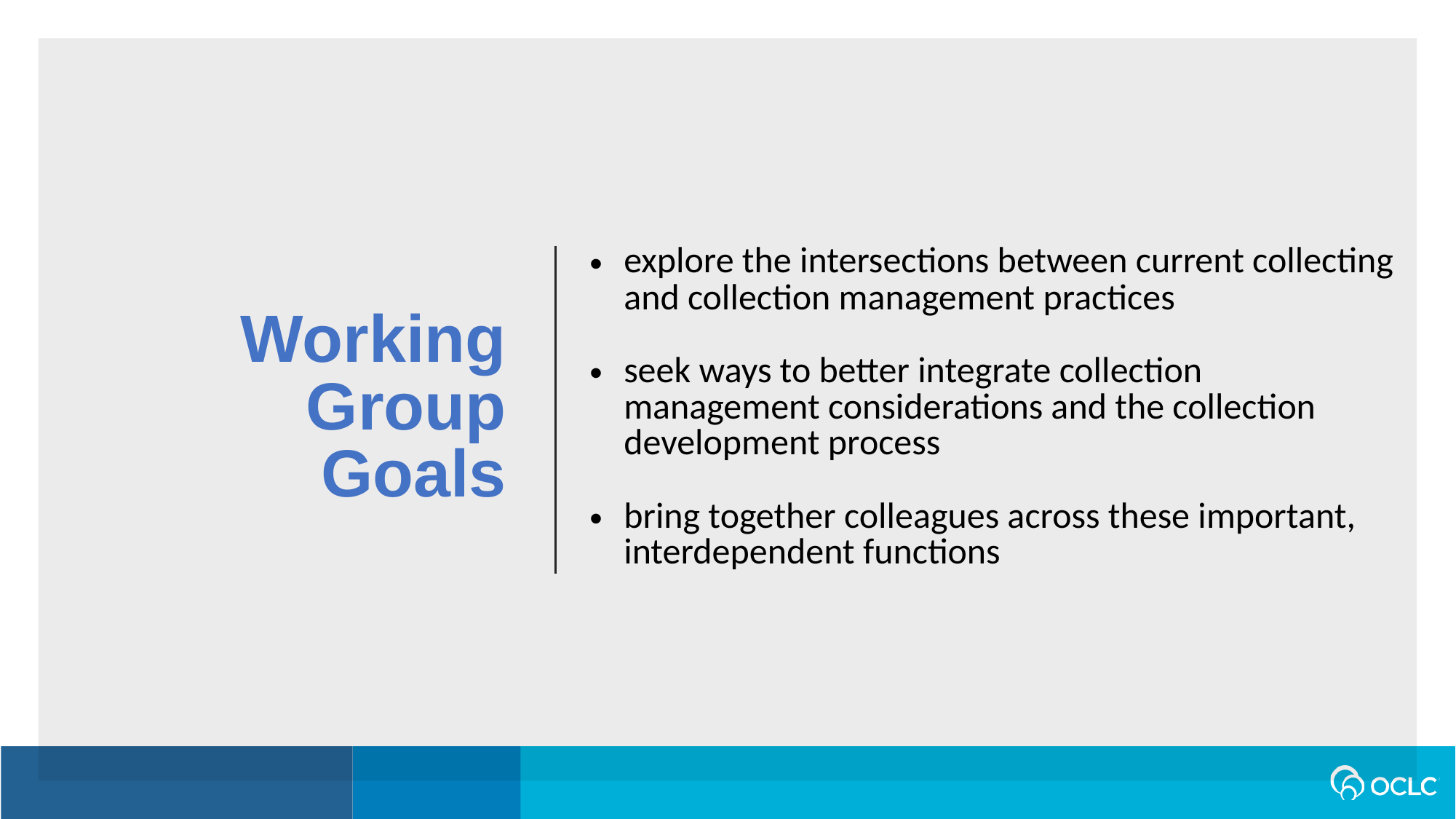

Working Group Goals
explore the intersections between current collecting and collection management practices

seek ways to better integrate collection management considerations and the collection development process

bring together colleagues across these important, interdependent functions